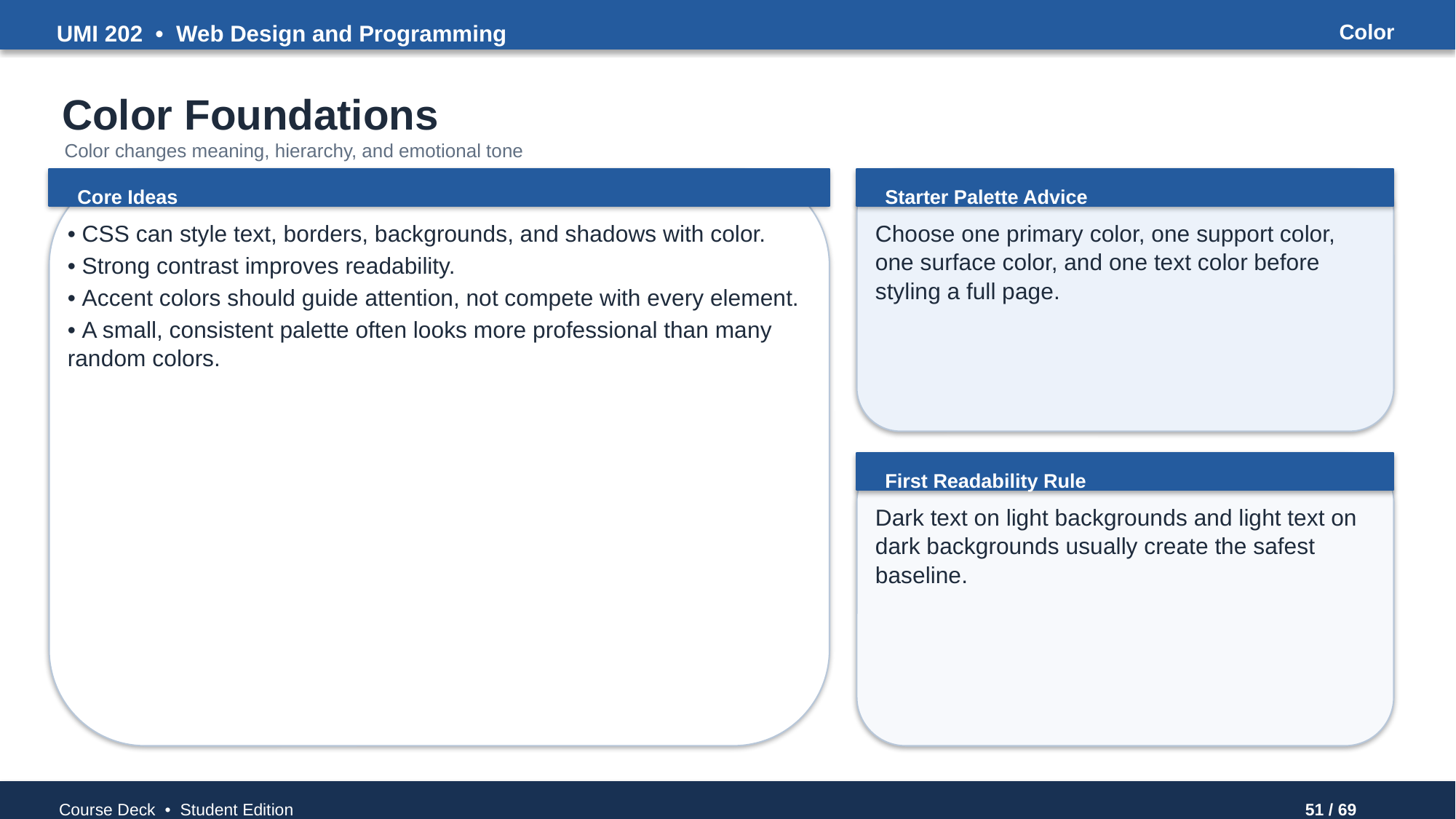

UMI 202  •  Web Design and Programming
Color
Color Foundations
Color changes meaning, hierarchy, and emotional tone

Core Ideas
Starter Palette Advice
• CSS can style text, borders, backgrounds, and shadows with color.
• Strong contrast improves readability.
• Accent colors should guide attention, not compete with every element.
• A small, consistent palette often looks more professional than many random colors.
Choose one primary color, one support color, one surface color, and one text color before styling a full page.

First Readability Rule
Dark text on light backgrounds and light text on dark backgrounds usually create the safest baseline.

Course Deck  •  Student Edition
51 / 69